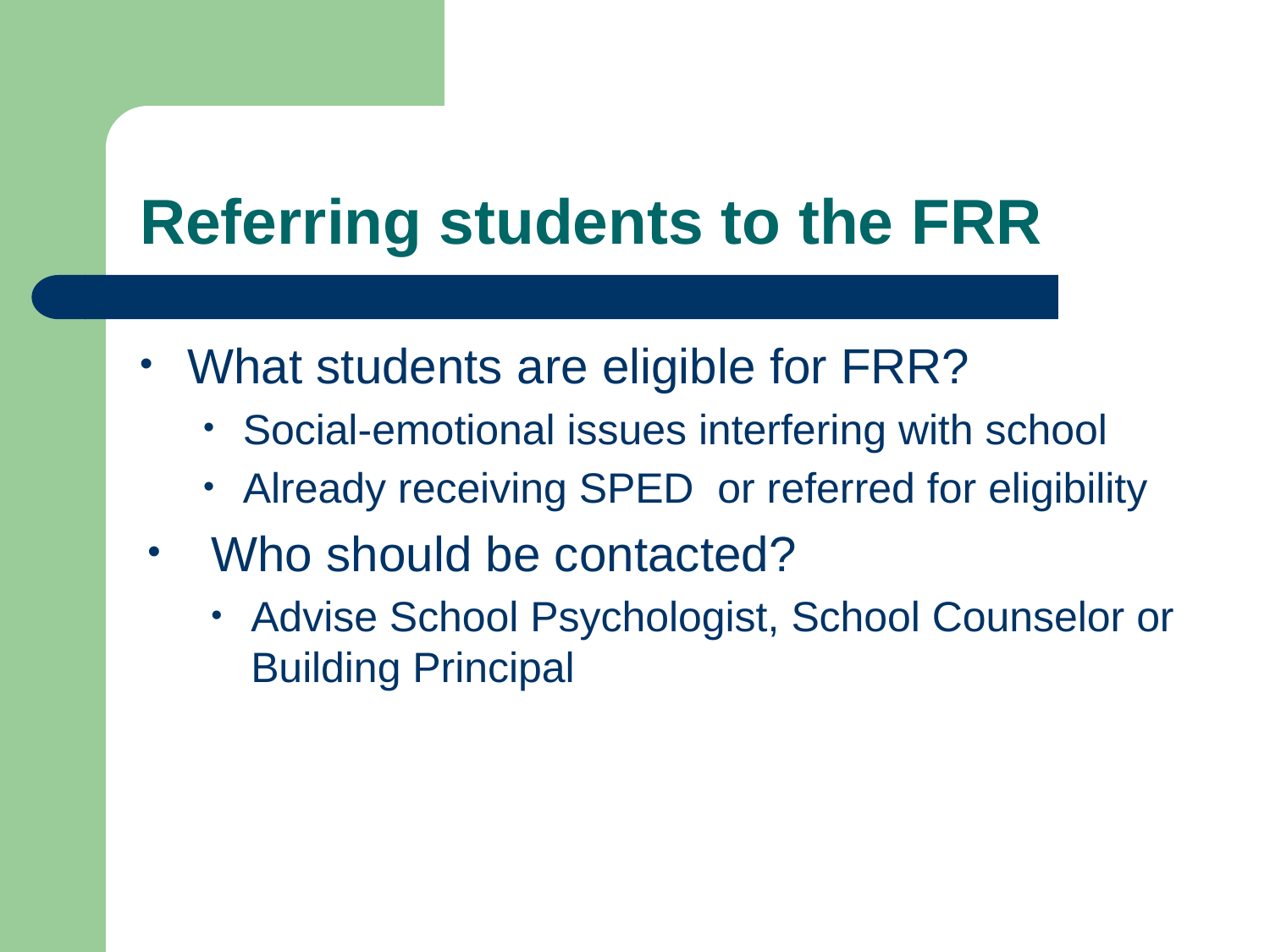

# Referring students to the FRR
What students are eligible for FRR?
Social-emotional issues interfering with school
Already receiving SPED  or referred for eligibility
Who should be contacted?
Advise School Psychologist, School Counselor or Building Principal